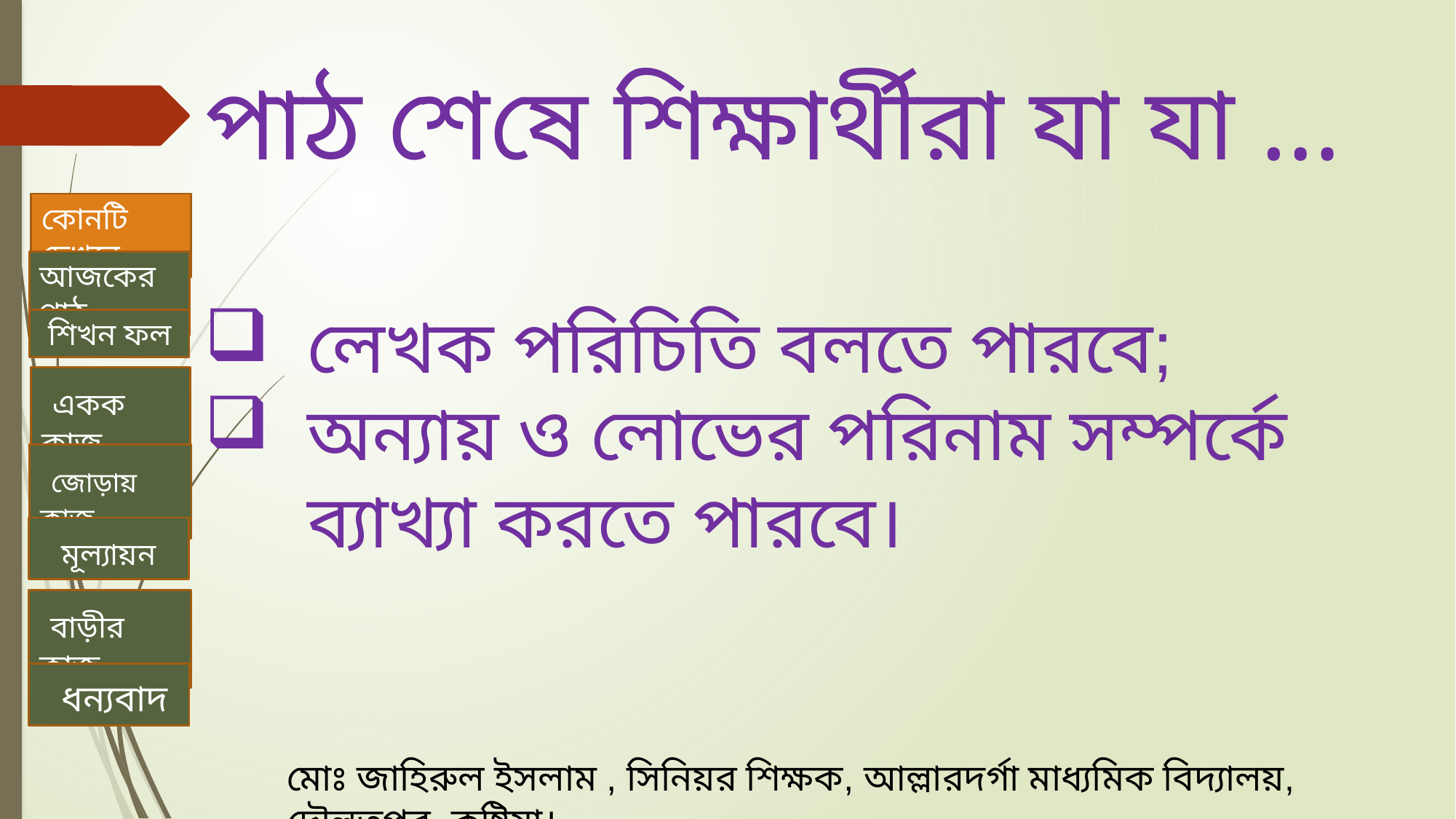

পাঠ শেষে শিক্ষার্থীরা যা যা …

লেখক পরিচিতি বলতে পারবে;
অন্যায় ও লোভের পরিনাম সম্পর্কে ব্যাখ্যা করতে পারবে।